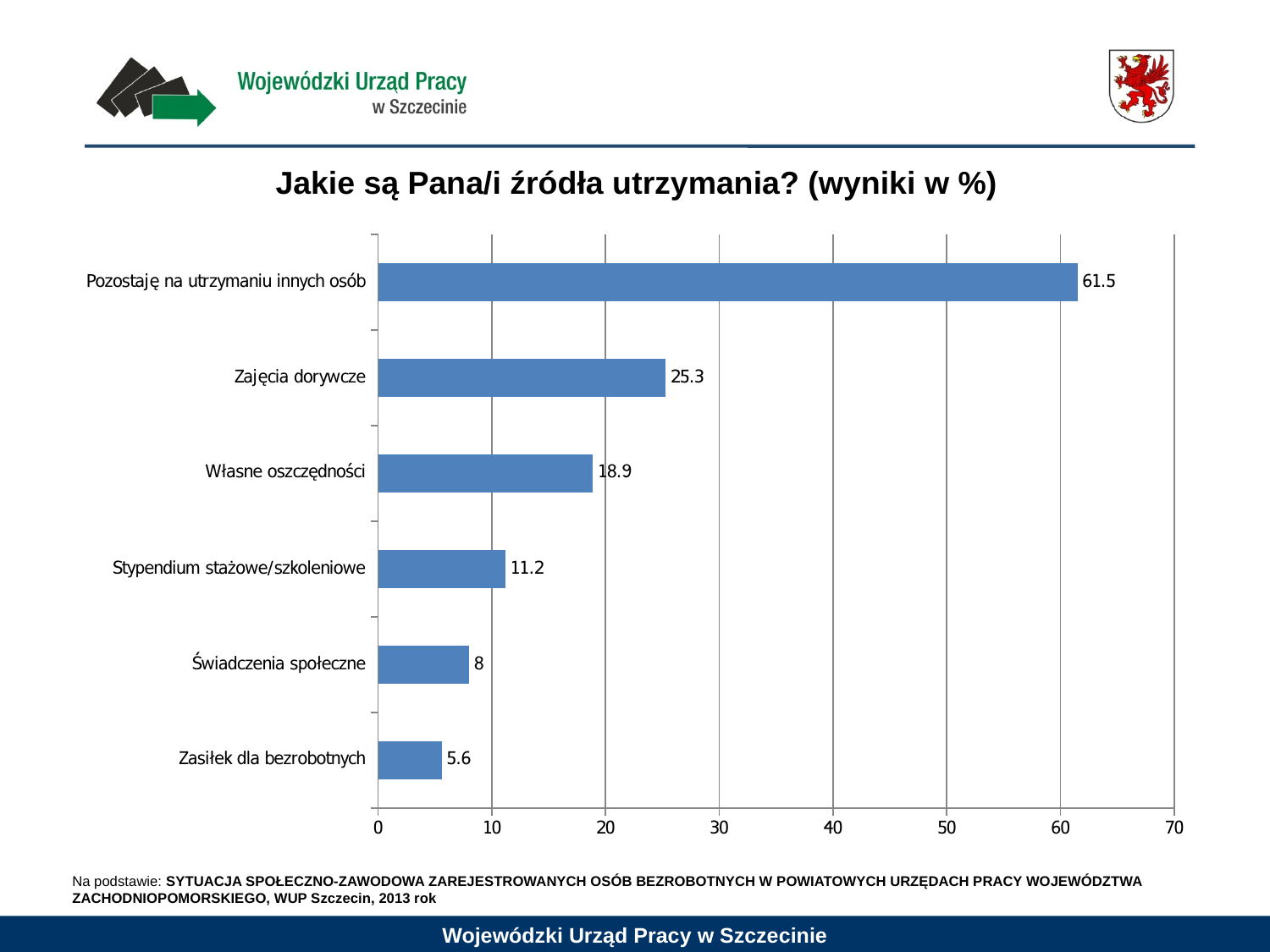

# Jakie są Pana/i źródła utrzymania? (wyniki w %)

### Chart

| Category |  |
|---|---|
| Zasiłek dla bezrobotnych | 5.6 |
|  Świadczenia społeczne | 8.0 |
| Stypendium stażowe/szkoleniowe | 11.2 |
| Własne oszczędności | 18.9 |
| Zajęcia dorywcze | 25.3 |
| Pozostaję na utrzymaniu innych osób | 61.5 |
Na podstawie: SYTUACJA SPOŁECZNO-ZAWODOWA ZAREJESTROWANYCH OSÓB BEZROBOTNYCH W POWIATOWYCH URZĘDACH PRACY WOJEWÓDZTWA ZACHODNIOPOMORSKIEGO, WUP Szczecin, 2013 rok